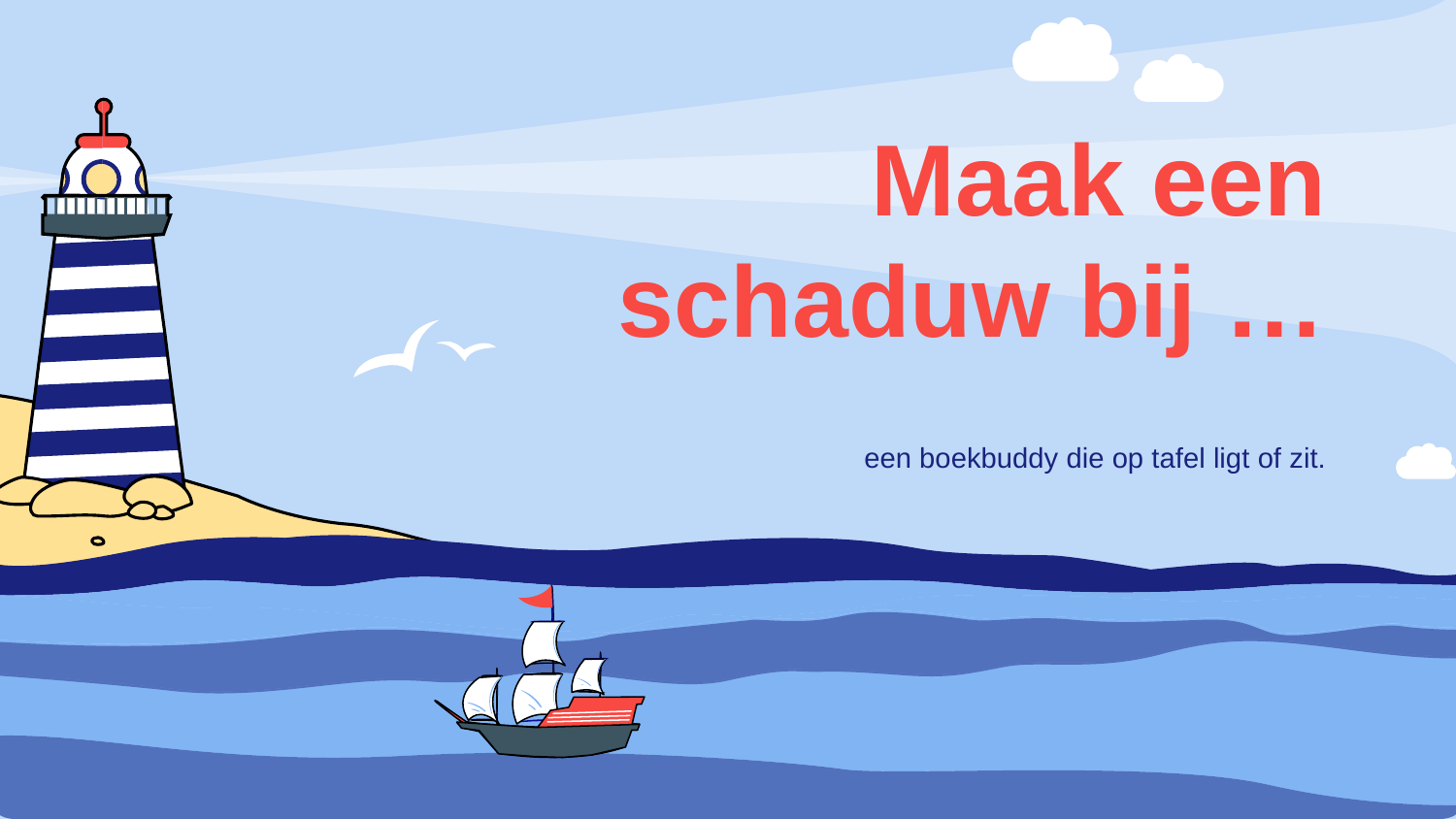

# Maak een schaduw bij …

een boekbuddy die op tafel ligt of zit.